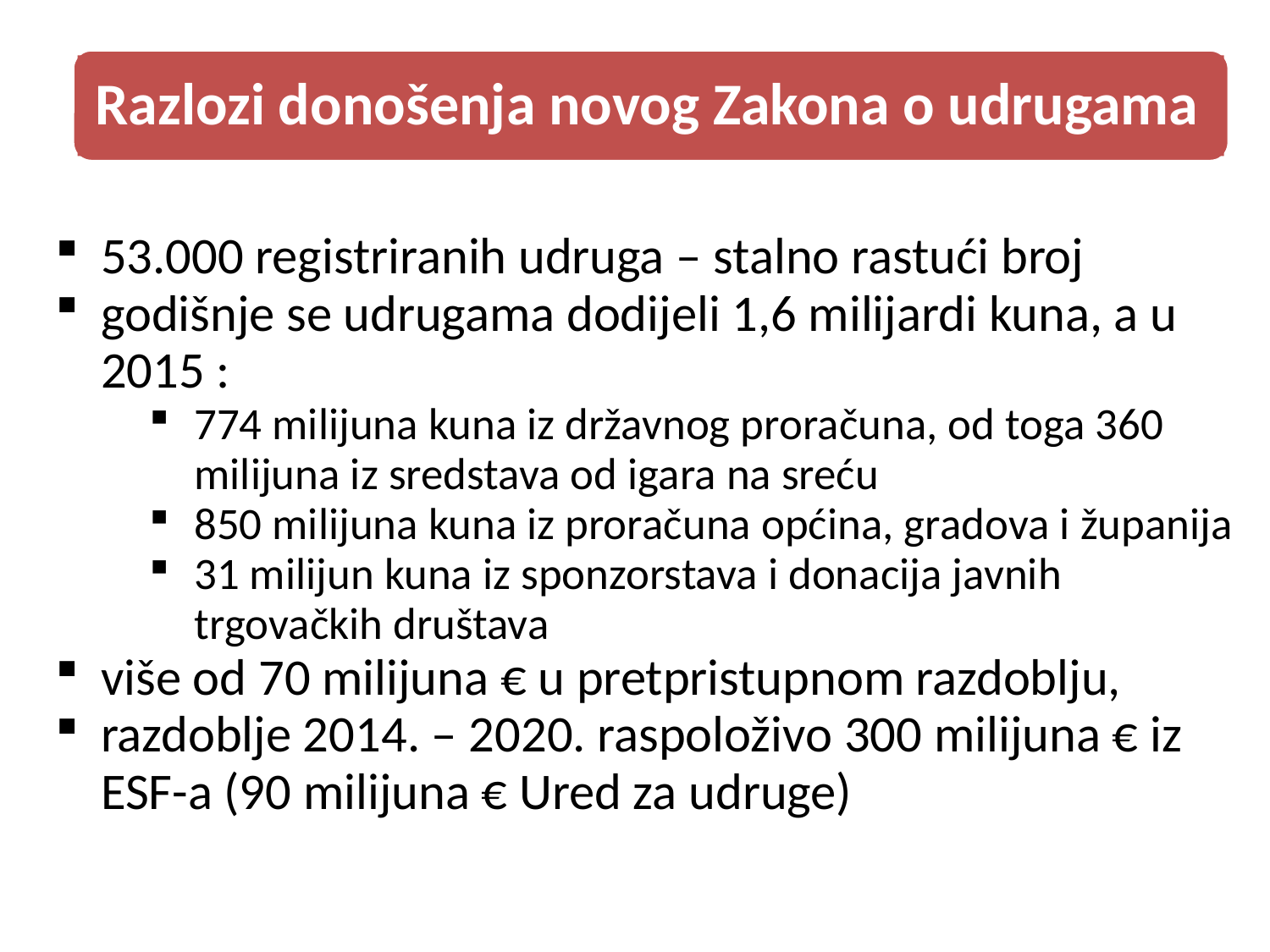

Razlozi donošenja novog Zakona o udrugama
53.000 registriranih udruga – stalno rastući broj
godišnje se udrugama dodijeli 1,6 milijardi kuna, a u 2015 :
774 milijuna kuna iz državnog proračuna, od toga 360 milijuna iz sredstava od igara na sreću
850 milijuna kuna iz proračuna općina, gradova i županija
31 milijun kuna iz sponzorstava i donacija javnih trgovačkih društava
više od 70 milijuna € u pretpristupnom razdoblju,
razdoblje 2014. – 2020. raspoloživo 300 milijuna € iz ESF-a (90 milijuna € Ured za udruge)